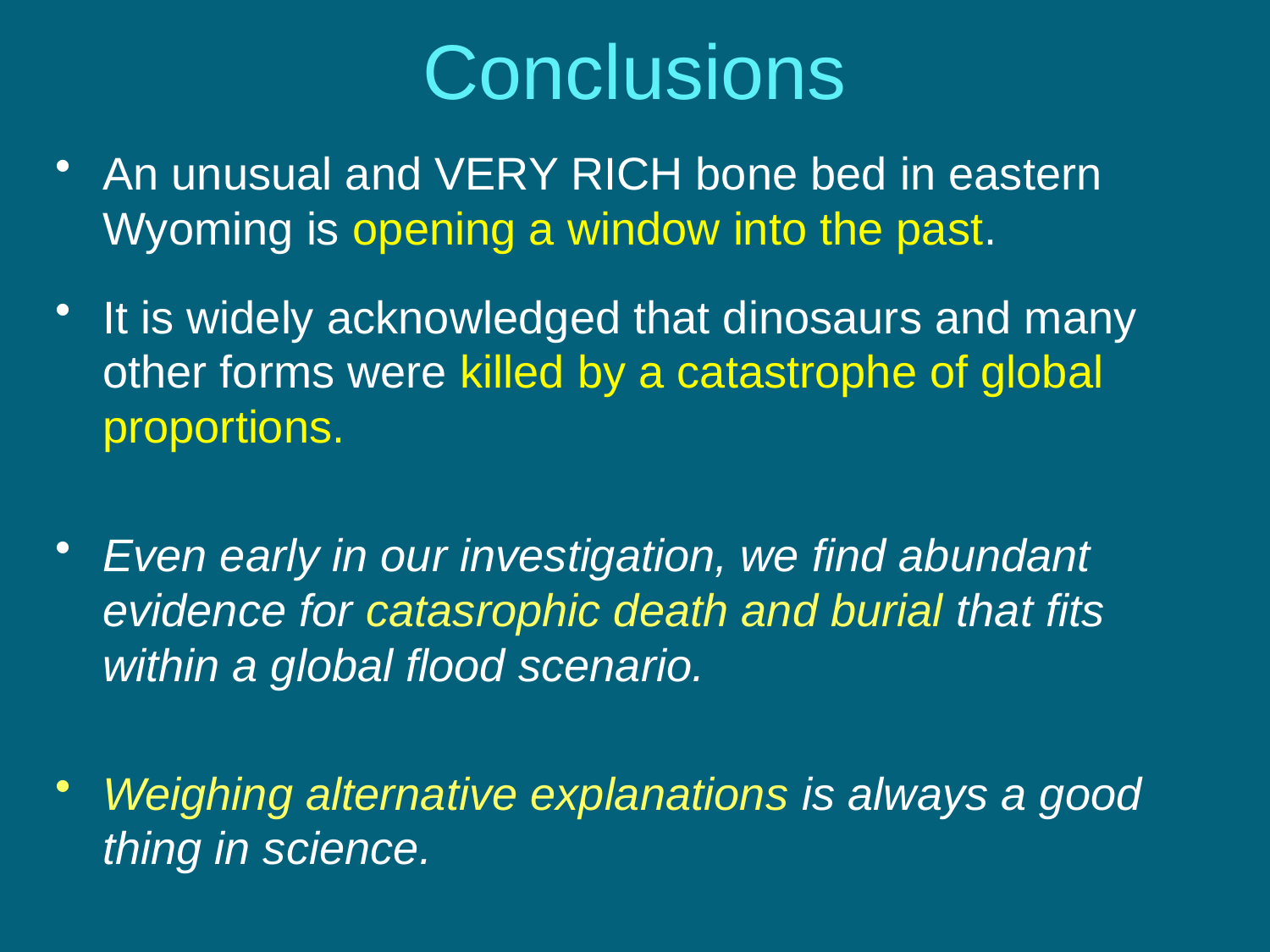

# Conclusions
An unusual and VERY RICH bone bed in eastern Wyoming is opening a window into the past.

It is widely acknowledged that dinosaurs and many other forms were killed by a catastrophe of global proportions.

Even early in our investigation, we find abundant evidence for catasrophic death and burial that fits within a global flood scenario.

Weighing alternative explanations is always a good thing in science.